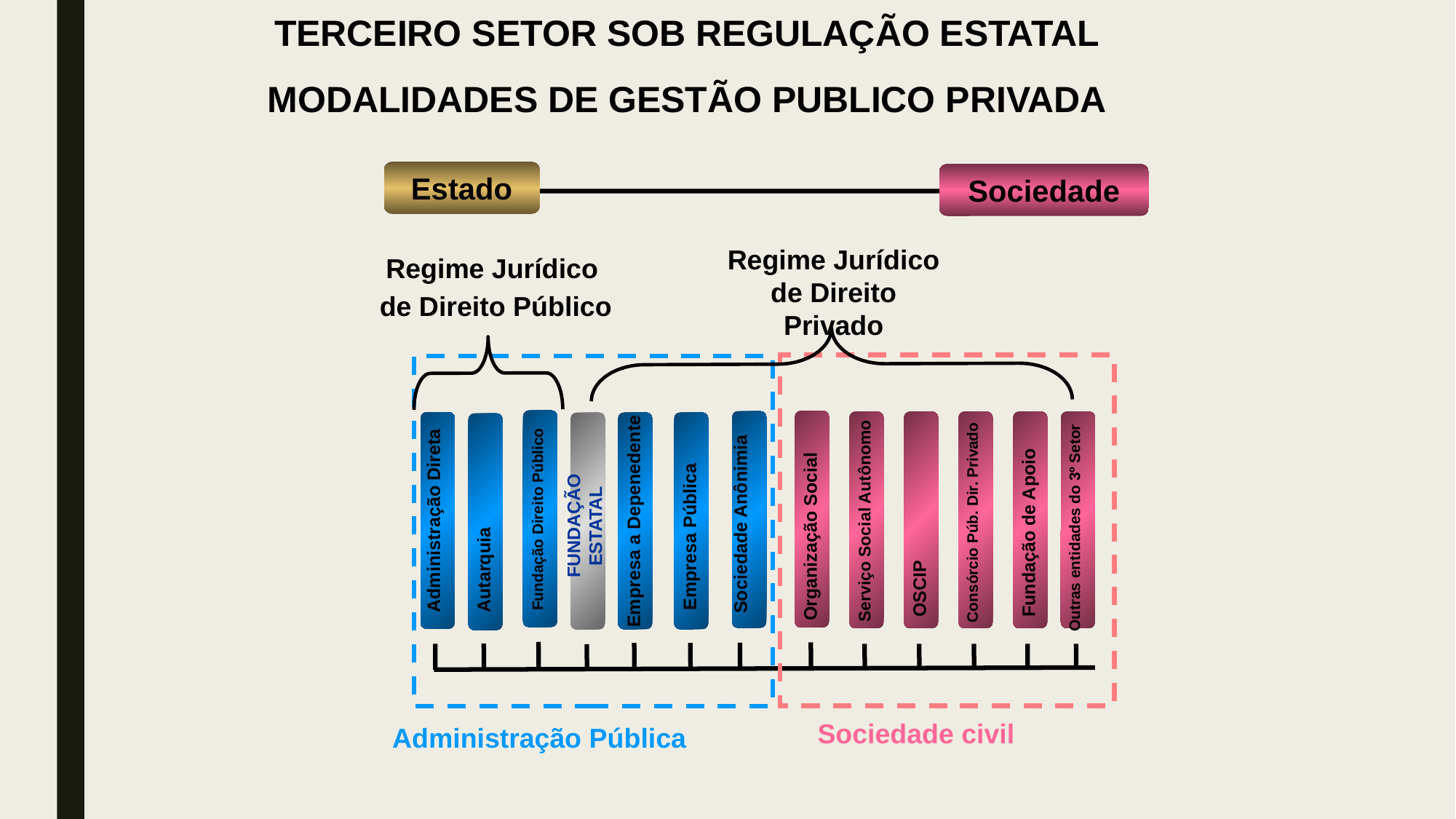

TERCEIRO SETOR SOB REGULAÇÃO ESTATAL
MODALIDADES DE GESTÃO PUBLICO PRIVADA

Estado
Sociedade

Regime Jurídico de Direito Privado
Regime Jurídico
de Direito Público

FUNDAÇÃO ESTATAL

Consórcio Púb. Dir. Privado
Empresa Pública
Fundação de Apoio
OSCIP
Fundação Direito Público
Administração Direta
Autarquia
Empresa a Depenedente
Sociedade Anônimia
Serviço Social Autônomo
Organização Social
Outras entidades do 3º Setor
Empresa Dependente

Sociedade civil
Administração Pública